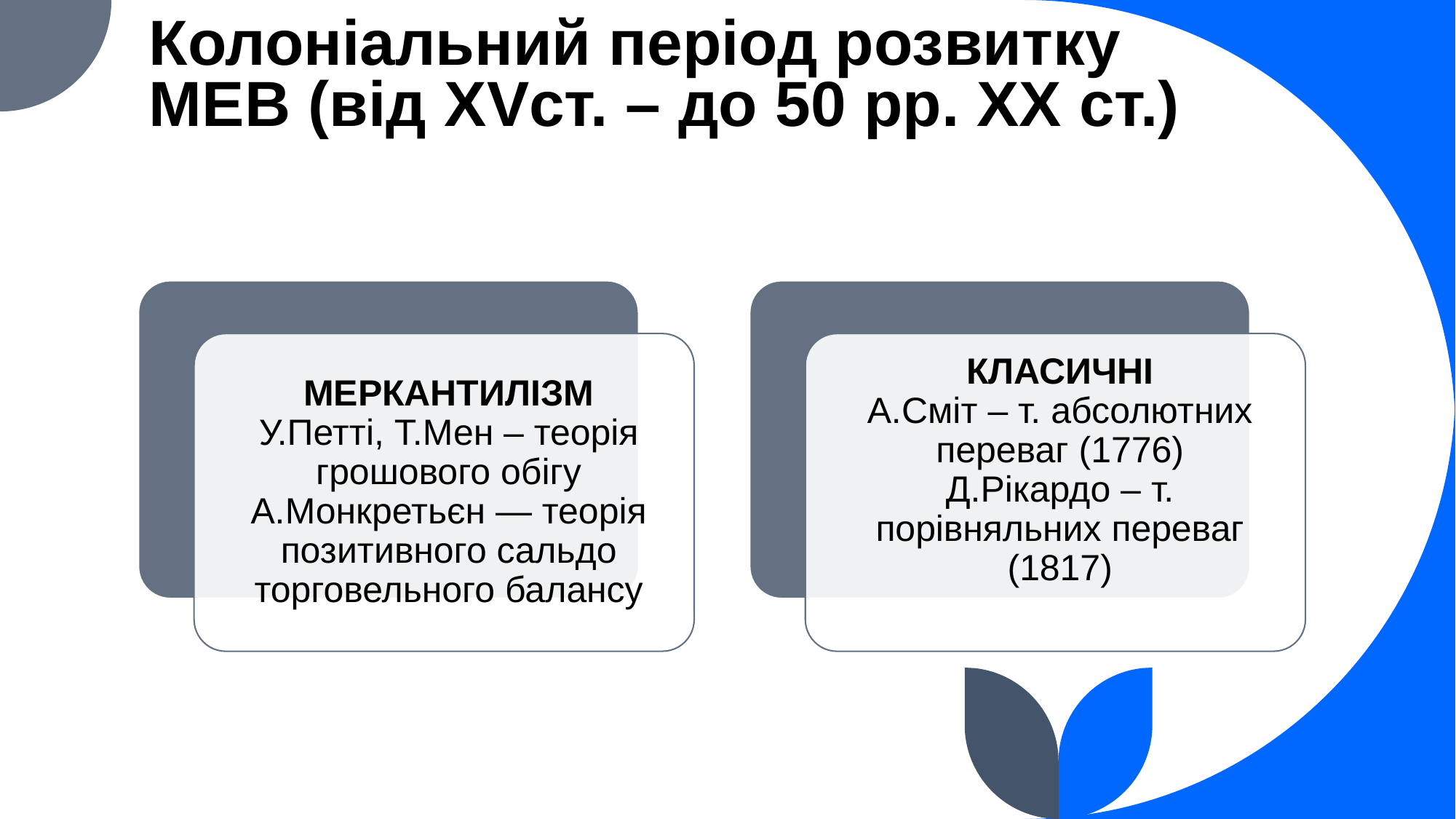

# Колоніальний період розвитку МЕВ (від ХVст. – до 50 рр. ХХ ст.)
МЕРКАНТИЛІЗМ
У.Петті, Т.Мен – теорія грошового обігу
А.Монкретьєн — теорія позитивного сальдо торговельного балансу
КЛАСИЧНІ
А.Сміт – т. абсолютних переваг (1776)
Д.Рікардо – т. порівняльних переваг (1817)